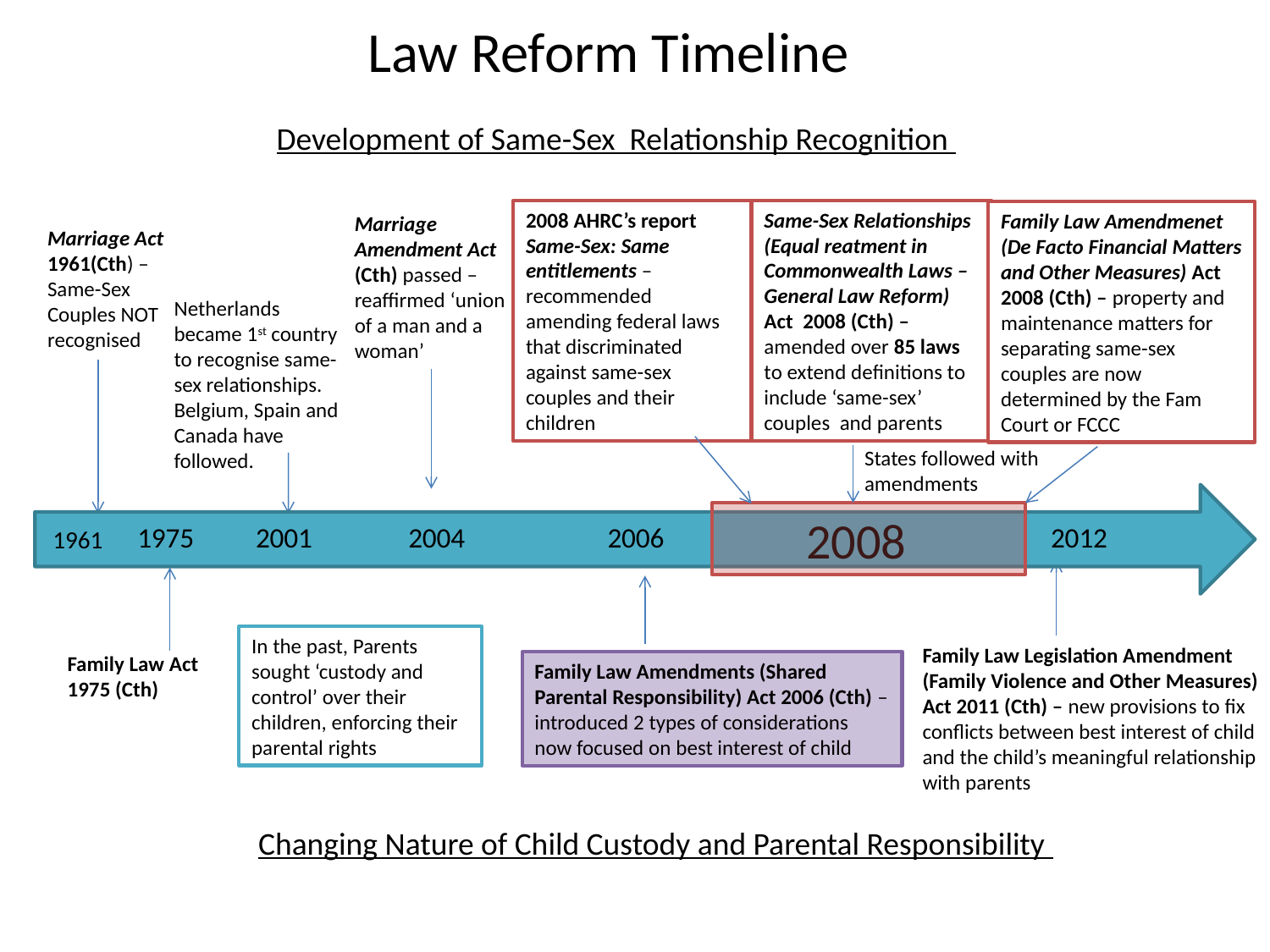

# Law Reform Timeline
Development of Same-Sex  Relationship Recognition
2008 AHRC’s report Same-Sex: Same entitlements – recommended amending federal laws that discriminated against same-sex couples and their children
Same-Sex Relationships (Equal reatment in Commonwealth Laws – General Law Reform) Act  2008 (Cth) – amended over 85 laws to extend definitions to include ‘same-sex’ couples  and parents
Family Law Amendmenet (De Facto Financial Matters and Other Measures) Act 2008 (Cth) – property and maintenance matters for separating same-sex couples are now determined by the Fam Court or FCCC
Marriage Amendment Act (Cth) passed – reaffirmed ‘union of a man and a woman’
Marriage Act 1961(Cth) – Same-Sex Couples NOT recognised
Netherlands became 1st country to recognise same-sex relationships. Belgium, Spain and Canada have followed.
States followed with amendments

2008
1975
2001
2004
2006
2012
1961

Family Law Legislation Amendment (Family Violence and Other Measures) Act 2011 (Cth) – new provisions to fix conflicts between best interest of child and the child’s meaningful relationship with parents
In the past, Parents sought ‘custody and control’ over their children, enforcing their parental rights
Family Law Act 1975 (Cth)
Family Law Amendments (Shared Parental Responsibility) Act 2006 (Cth) – introduced 2 types of considerations now focused on best interest of child
Changing Nature of Child Custody and Parental Responsibility